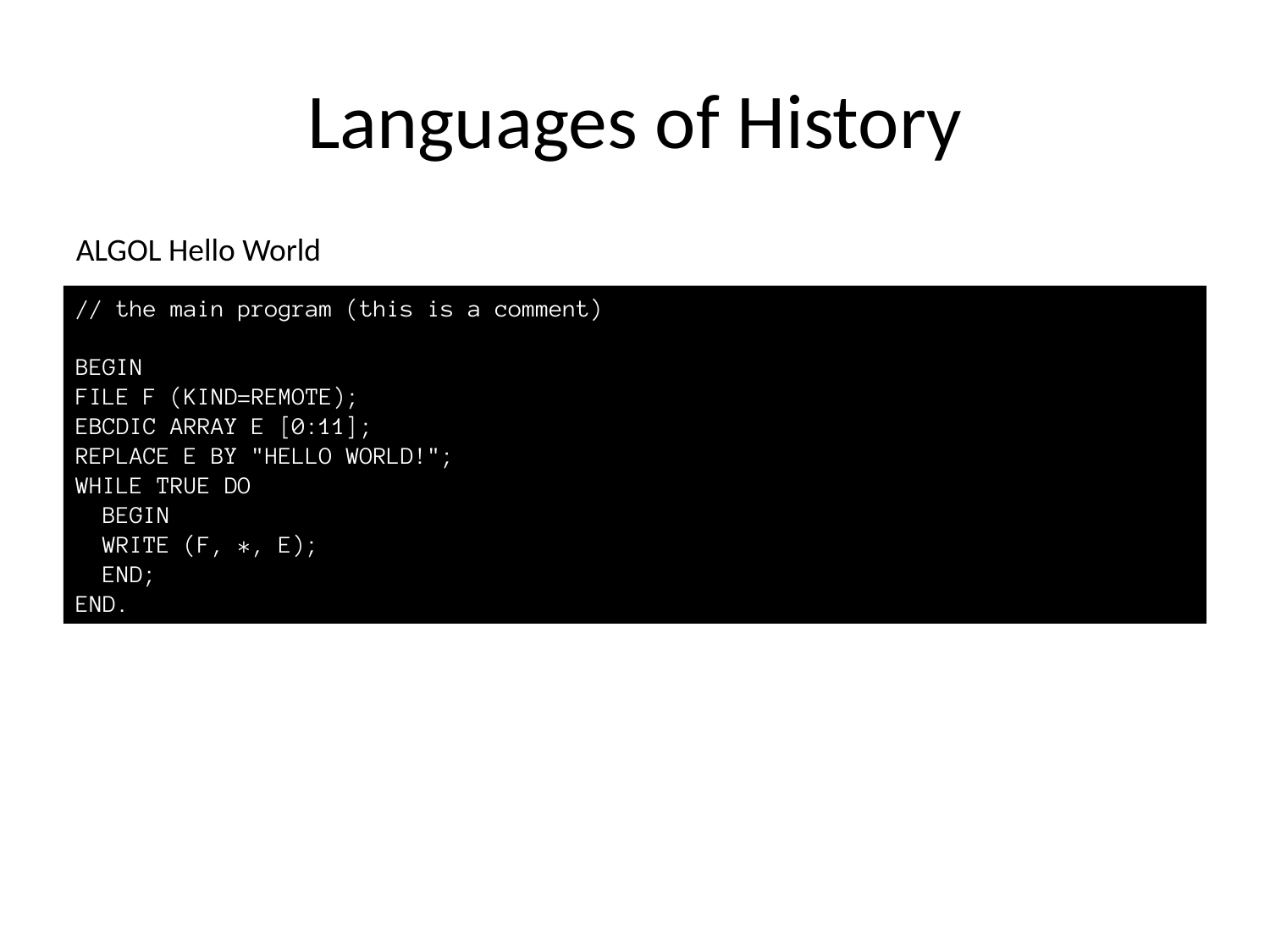

# Languages of History
ALGOL Hello World
// the main program (this is a comment)

BEGIN
FILE F (KIND=REMOTE);
EBCDIC ARRAY E [0:11];
REPLACE E BY "HELLO WORLD!";
WHILE TRUE DO
  BEGIN
  WRITE (F, *, E);
  END;
END.